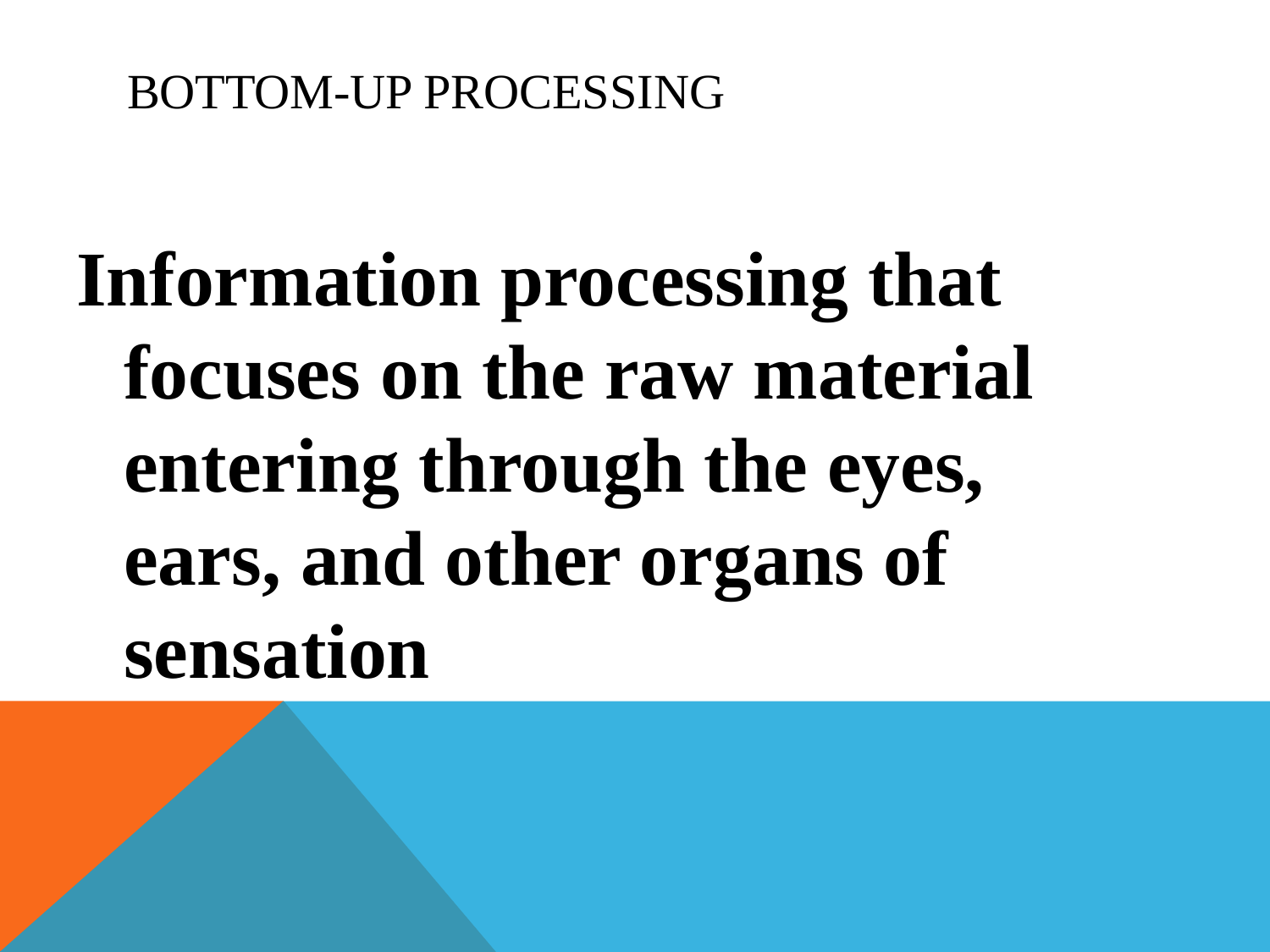

# Bottom-Up Processing
Information processing that focuses on the raw material entering through the eyes, ears, and other organs of sensation